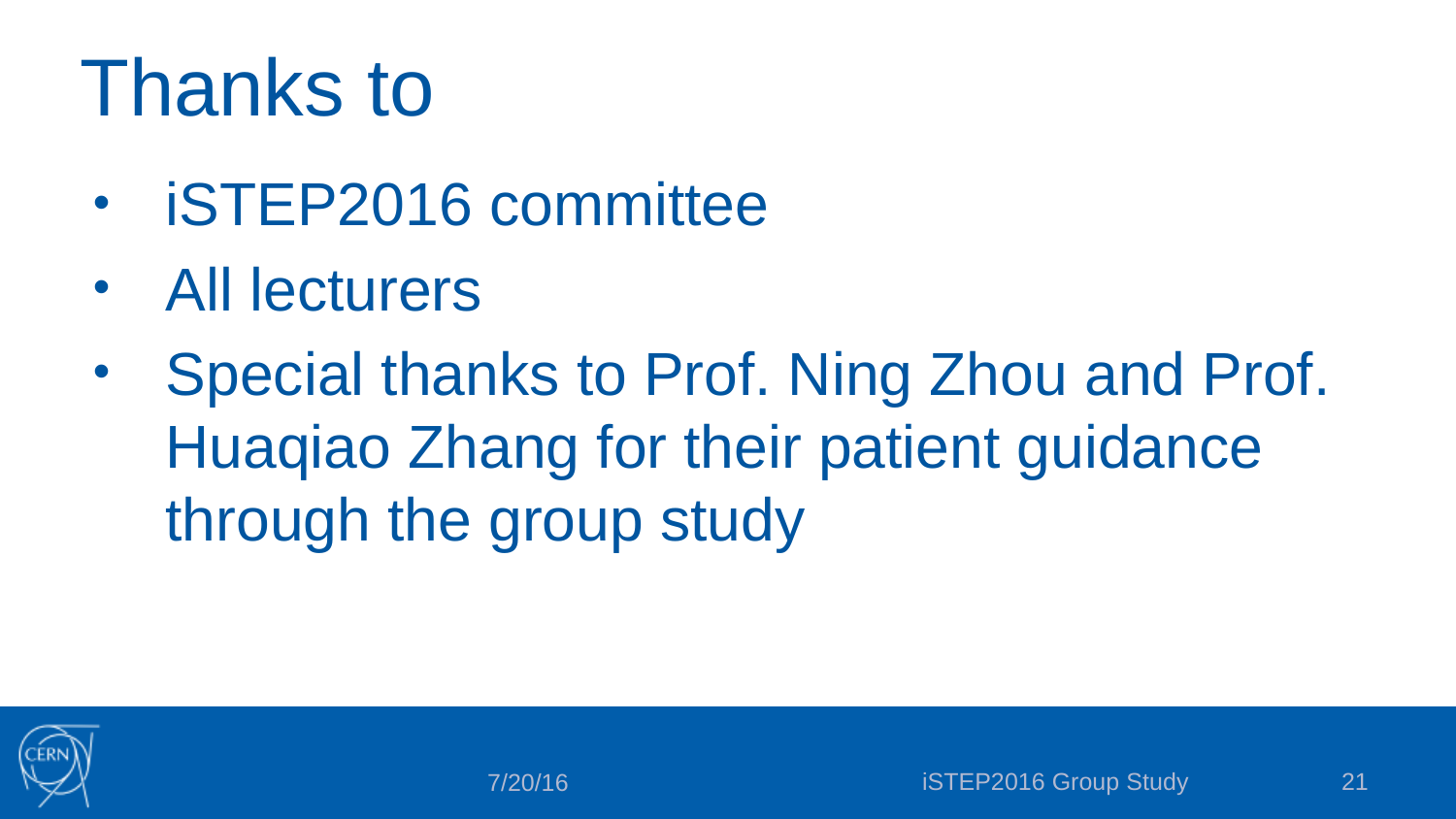

# Thanks to
iSTEP2016 committee
All lecturers
Special thanks to Prof. Ning Zhou and Prof. Huaqiao Zhang for their patient guidance through the group study
iSTEP2016 Group Study
21
7/20/16